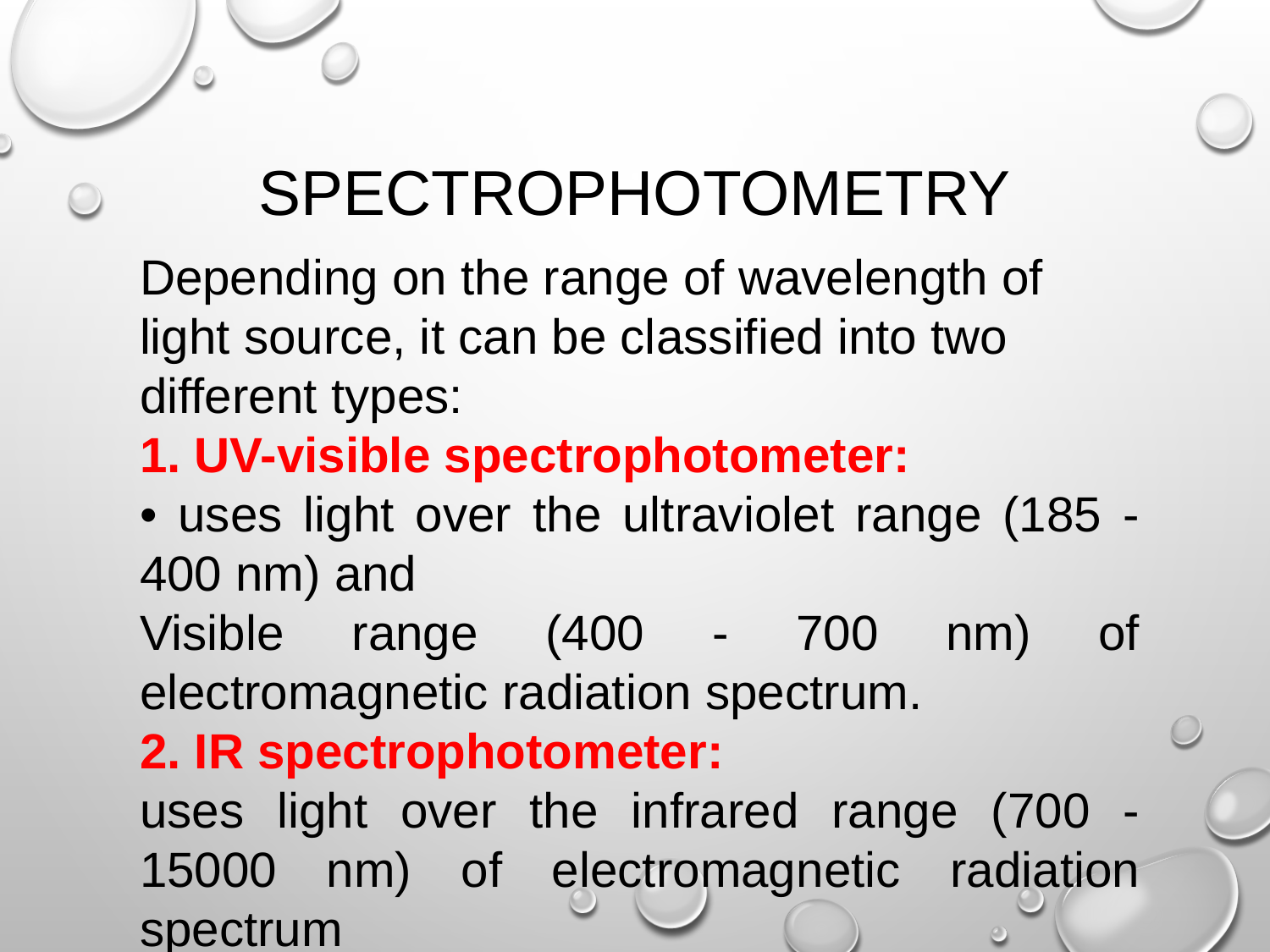

SPECTROPHOTOMETRY
Depending on the range of wavelength of light source, it can be classified into two different types:
1. UV-visible spectrophotometer:
• uses light over the ultraviolet range (185 - 400 nm) and
Visible range (400 - 700 nm) of electromagnetic radiation spectrum.
2. IR spectrophotometer:
uses light over the infrared range (700 - 15000 nm) of electromagnetic radiation spectrum